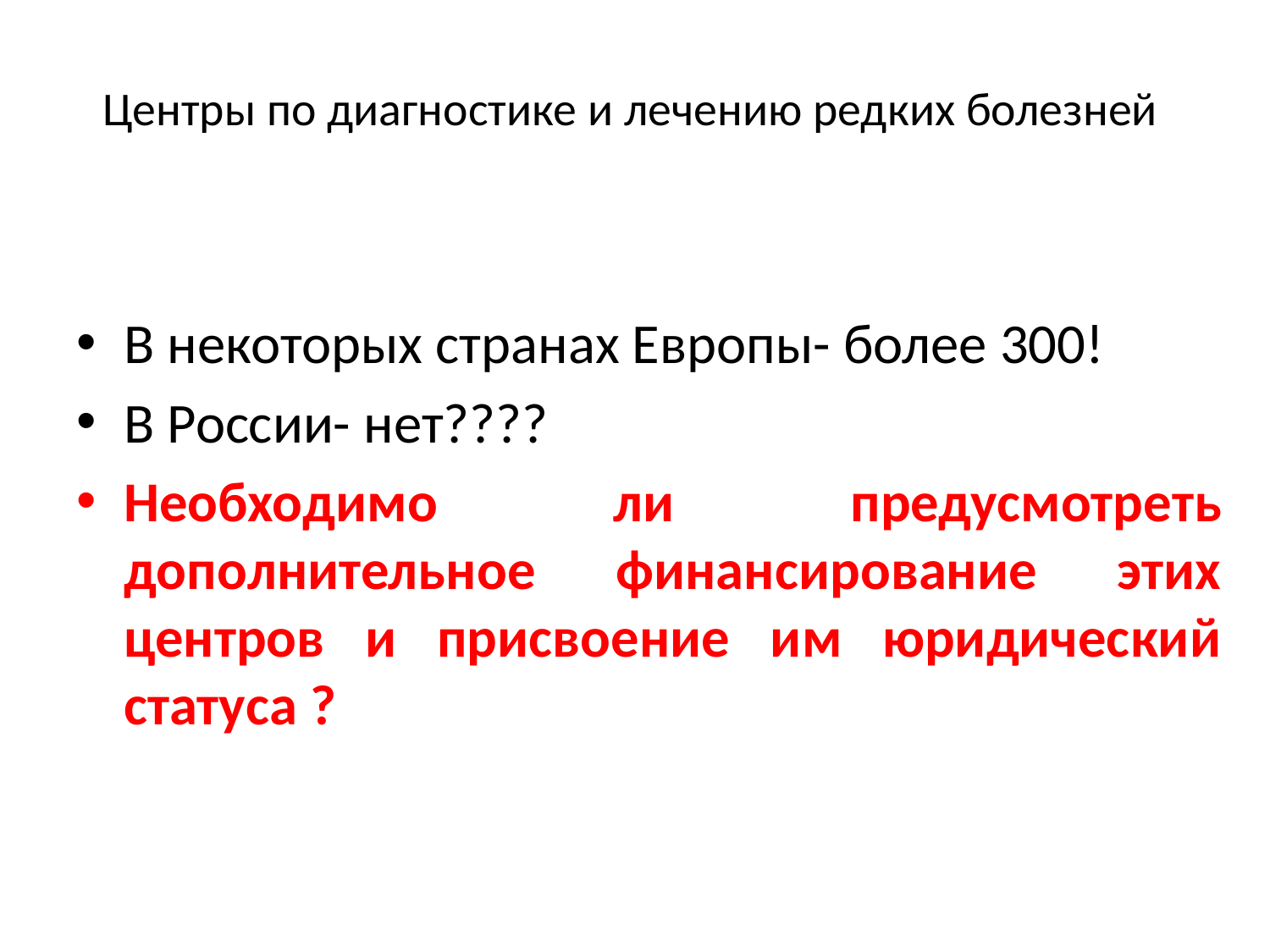

# Центры по диагностике и лечению редких болезней

В некоторых странах Европы- более 300!
В России- нет????
Необходимо ли предусмотреть дополнительное финансирование этих центров и присвоение им юридический статуса ?